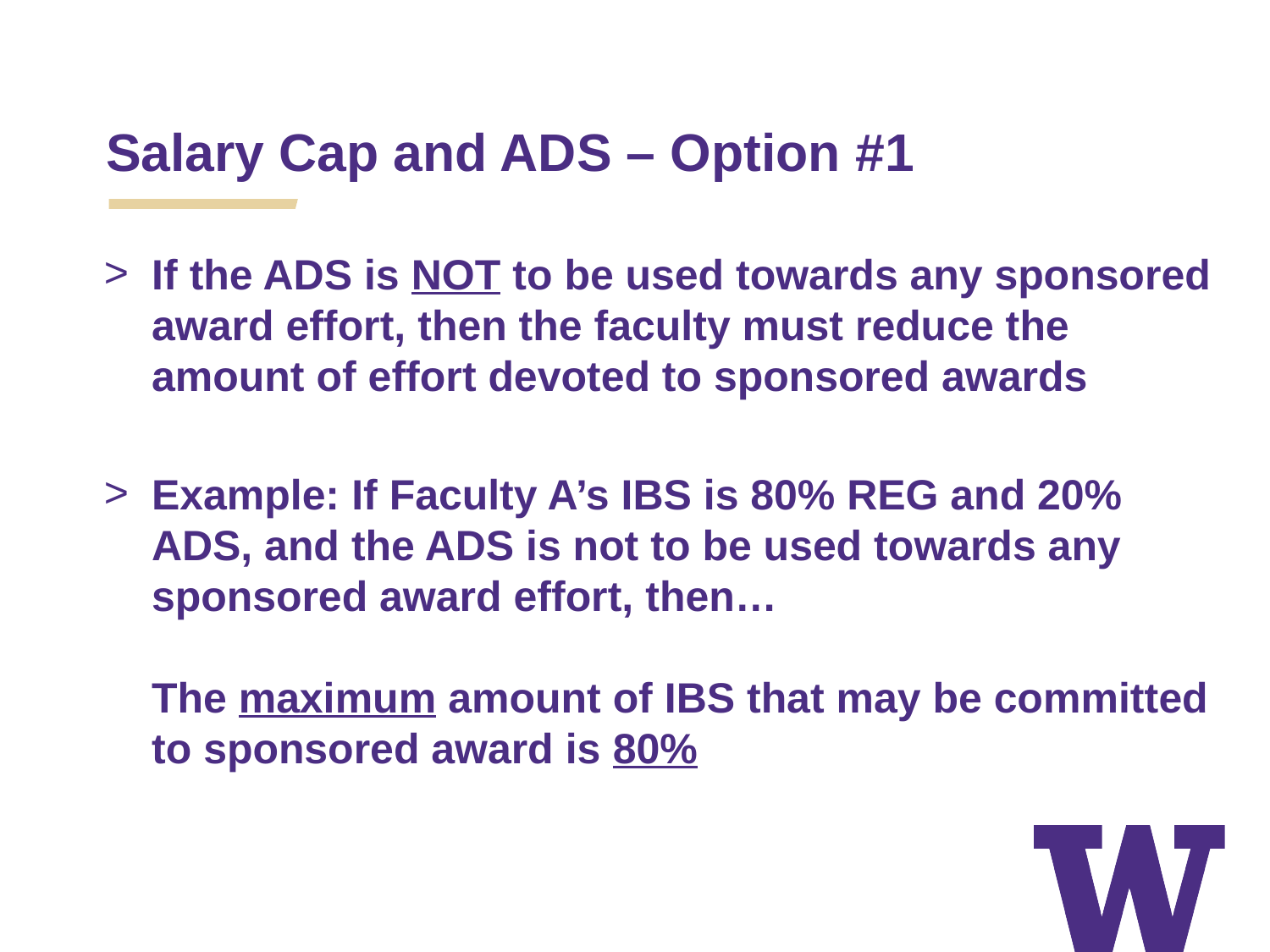

Salary Cap and ADS – Option #1
If the ADS is NOT to be used towards any sponsored award effort, then the faculty must reduce the amount of effort devoted to sponsored awards

Example: If Faculty A’s IBS is 80% REG and 20% ADS, and the ADS is not to be used towards any sponsored award effort, then…
The maximum amount of IBS that may be committed to sponsored award is 80%